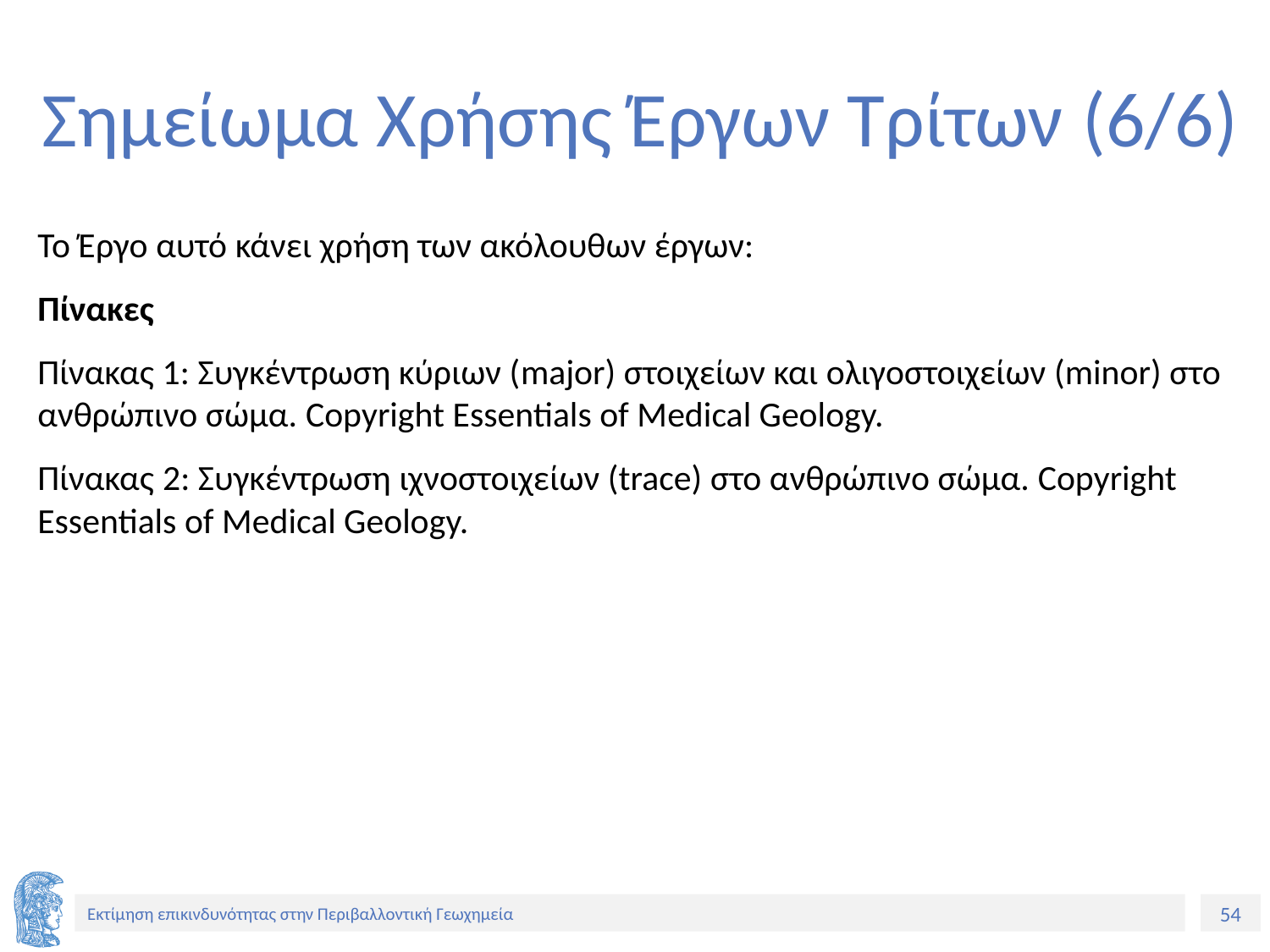

# Σημείωμα Χρήσης Έργων Τρίτων (6/6)
Το Έργο αυτό κάνει χρήση των ακόλουθων έργων:
Πίνακες
Πίνακας 1: Συγκέντρωση κύριων (major) στοιχείων και ολιγοστοιχείων (minor) στο ανθρώπινο σώμα. Copyright Essentials of Medical Geology.
Πίνακας 2: Συγκέντρωση ιχνοστοιχείων (trace) στο ανθρώπινο σώμα. Copyright Essentials of Medical Geology.